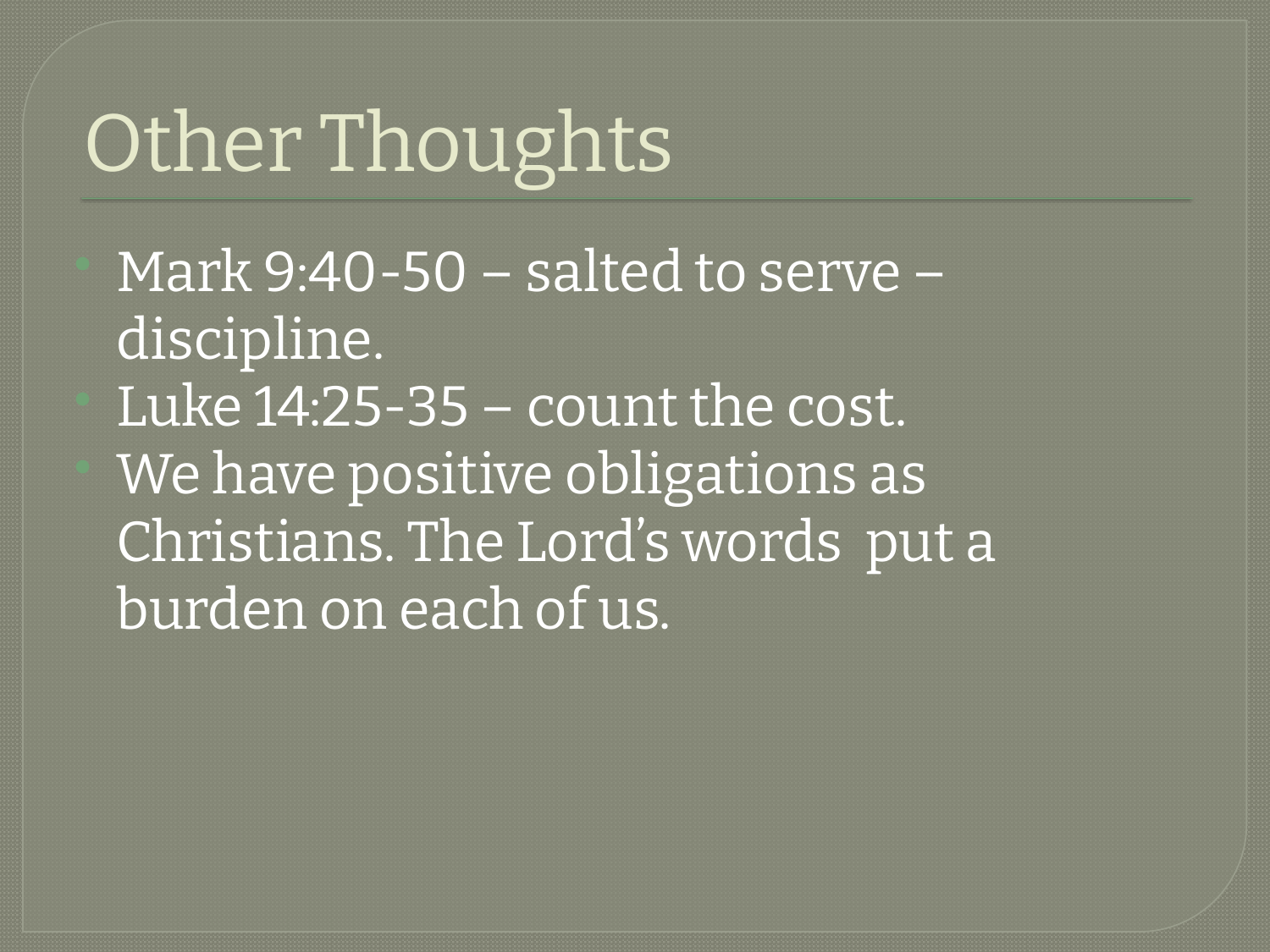

# Other Thoughts
Mark 9:40-50 – salted to serve – discipline.
Luke 14:25-35 – count the cost.
We have positive obligations as Christians. The Lord’s words  put a burden on each of us.